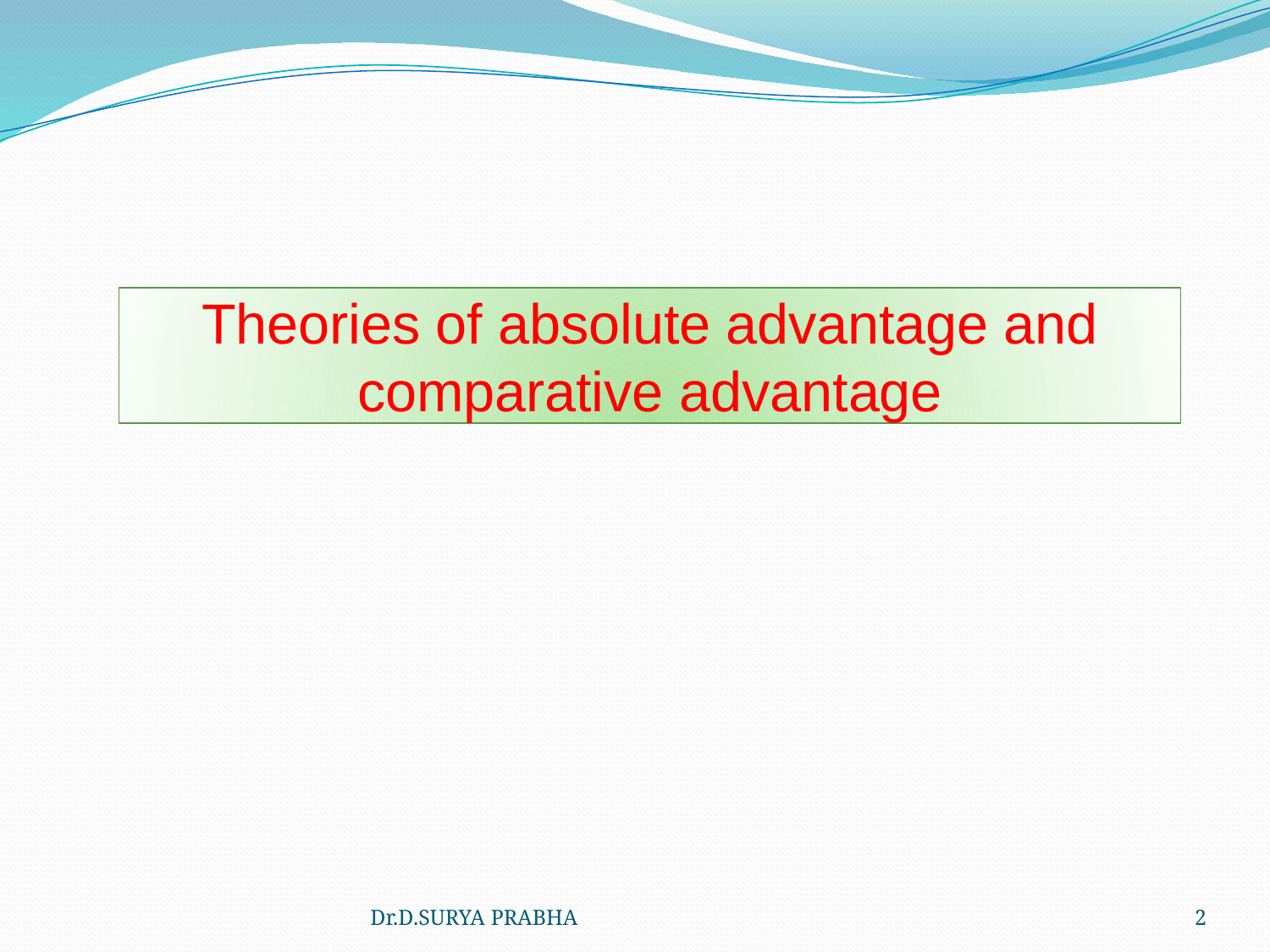

Theories of absolute advantage and comparative advantage
Dr.D.SURYA PRABHA
2